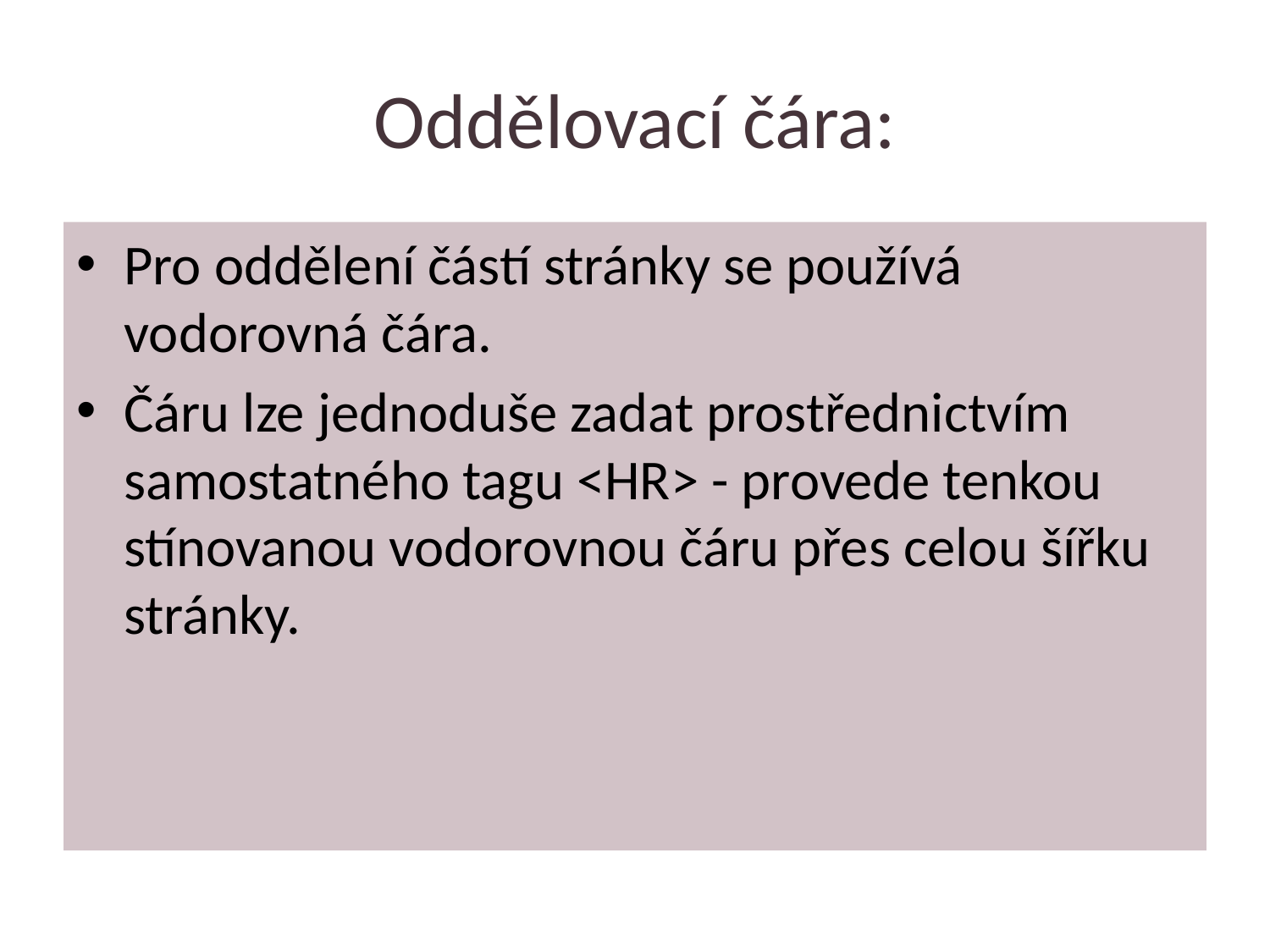

# Oddělovací čára:
Pro oddělení částí stránky se používá vodorovná čára.
Čáru lze jednoduše zadat prostřednictvím samostatného tagu <HR> - provede tenkou stínovanou vodorovnou čáru přes celou šířku stránky.